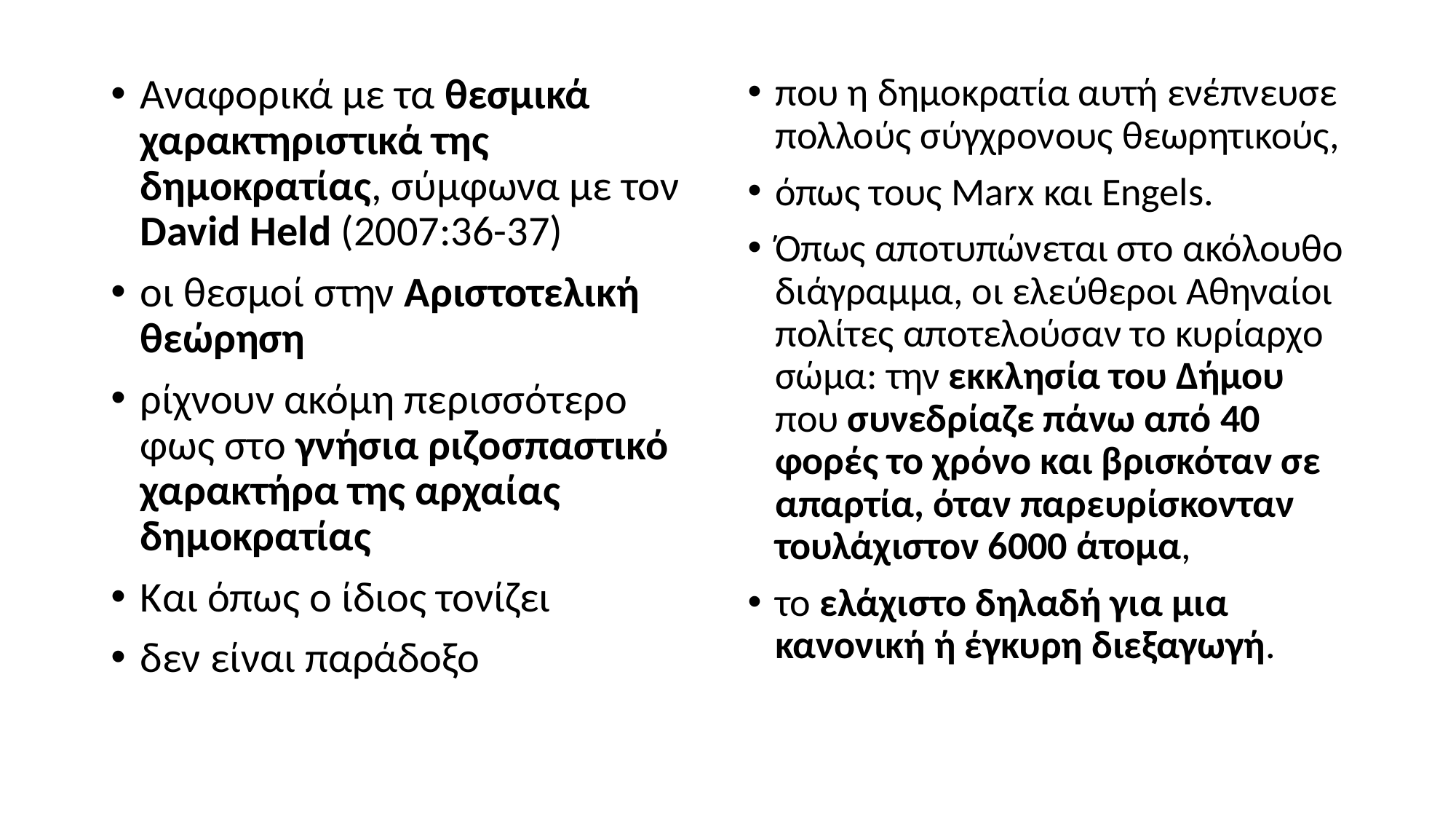

Αναφορικά με τα θεσμικά χαρακτηριστικά της δημοκρατίας, σύμφωνα με τον David Held (2007:36-37)
οι θεσμοί στην Αριστοτελική θεώρηση
ρίχνουν ακόμη περισσότερο φως στο γνήσια ριζοσπαστικό χαρακτήρα της αρχαίας δημοκρατίας
Και όπως ο ίδιος τονίζει
δεν είναι παράδοξο

που η δημοκρατία αυτή ενέπνευσε πολλούς σύγχρονους θεωρητικούς,
όπως τους Marx και Engels.
Όπως αποτυπώνεται στο ακόλουθο διάγραμμα, οι ελεύθεροι Αθηναίοι πολίτες αποτελούσαν το κυρίαρχο σώμα: την εκκλησία του Δήμου που συνεδρίαζε πάνω από 40 φορές το χρόνο και βρισκόταν σε απαρτία, όταν παρευρίσκονταν τουλάχιστον 6000 άτομα,
το ελάχιστο δηλαδή για μια κανονική ή έγκυρη διεξαγωγή.